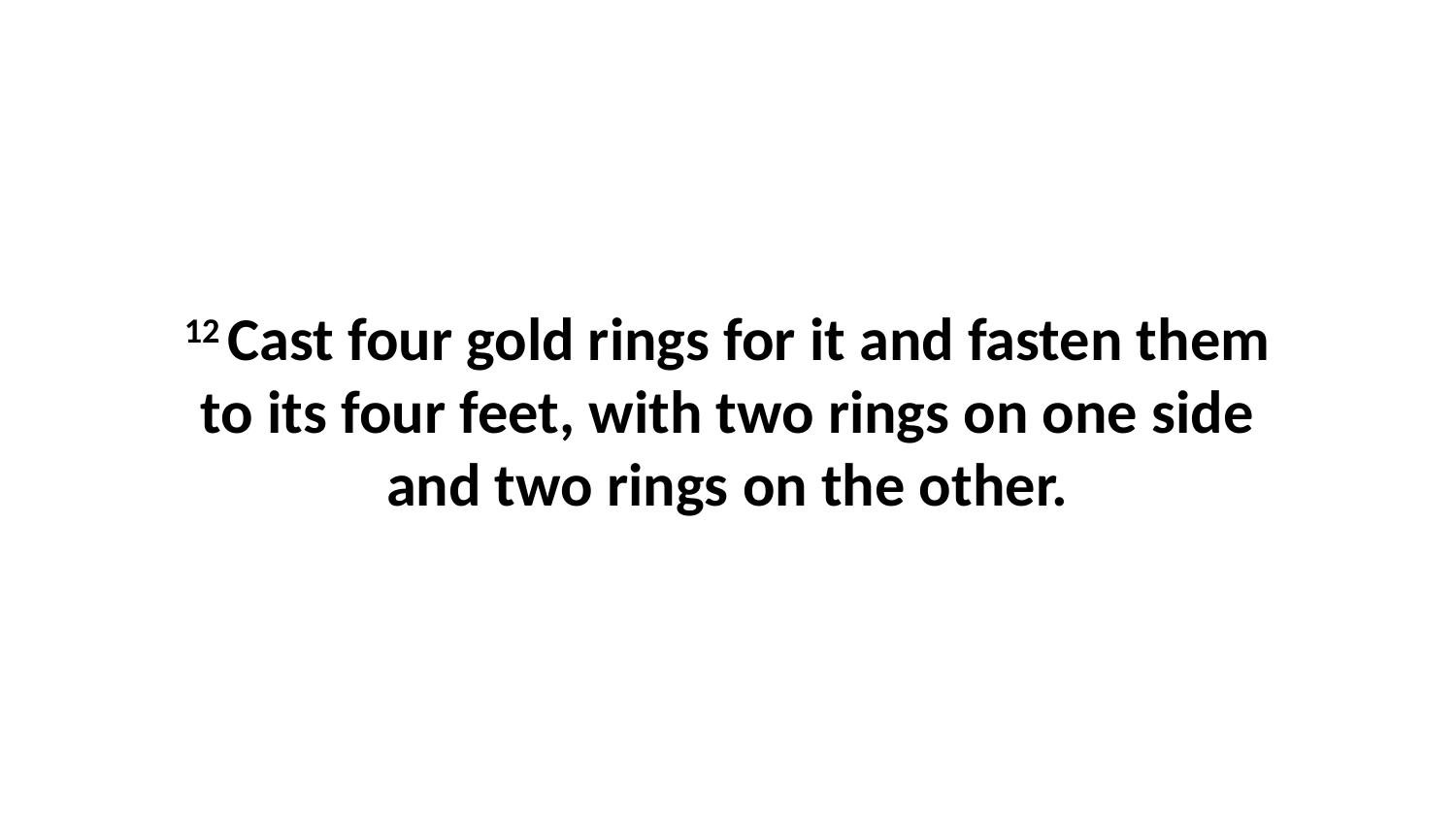

12 Cast four gold rings for it and fasten them to its four feet, with two rings on one side and two rings on the other.